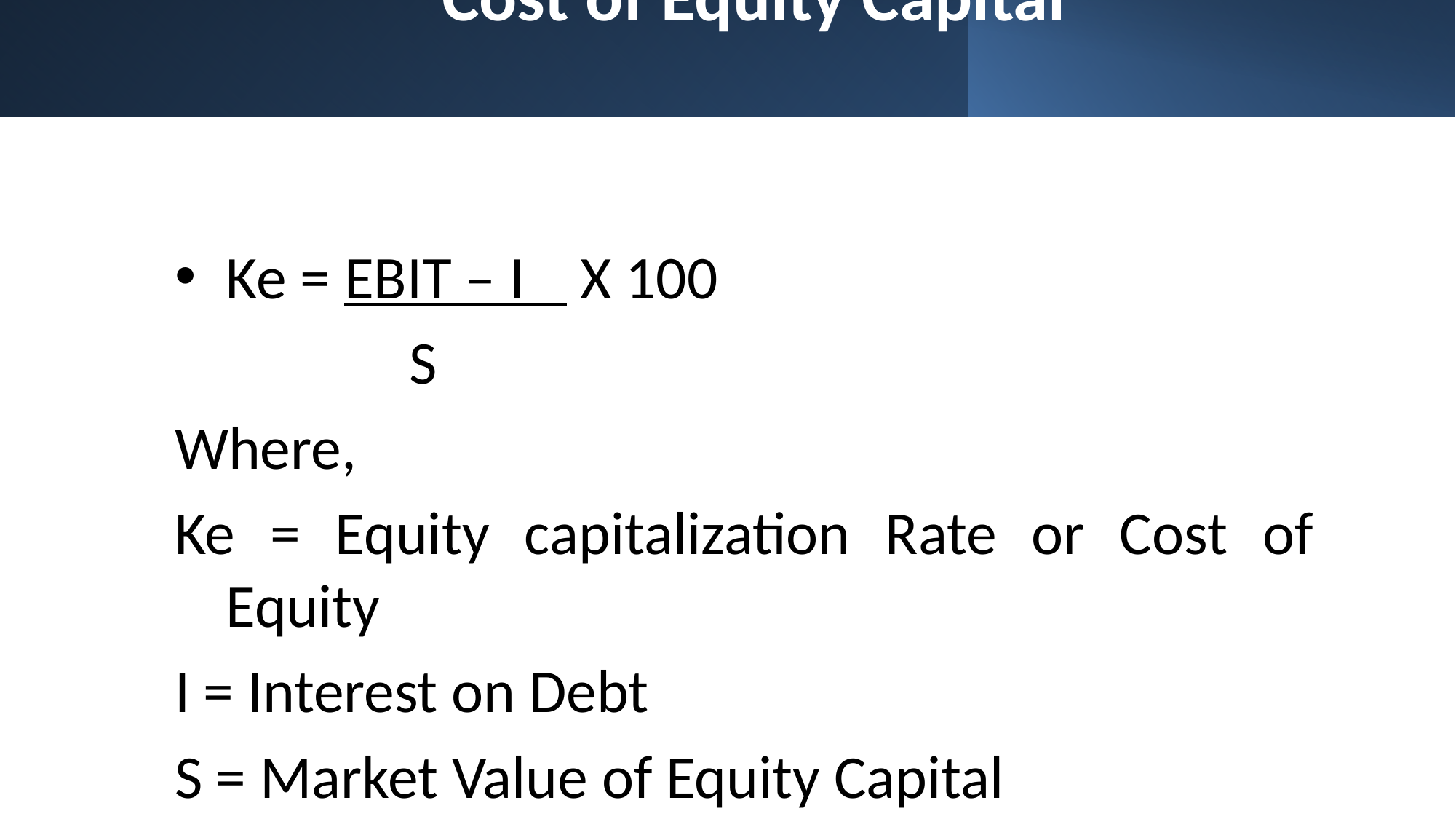

# Cost of Equity Capital
Ke = EBIT – I    X 100
                 S
Where,
Ke = Equity capitalization Rate or Cost of Equity
I = Interest on Debt
S = Market Value of Equity Capital